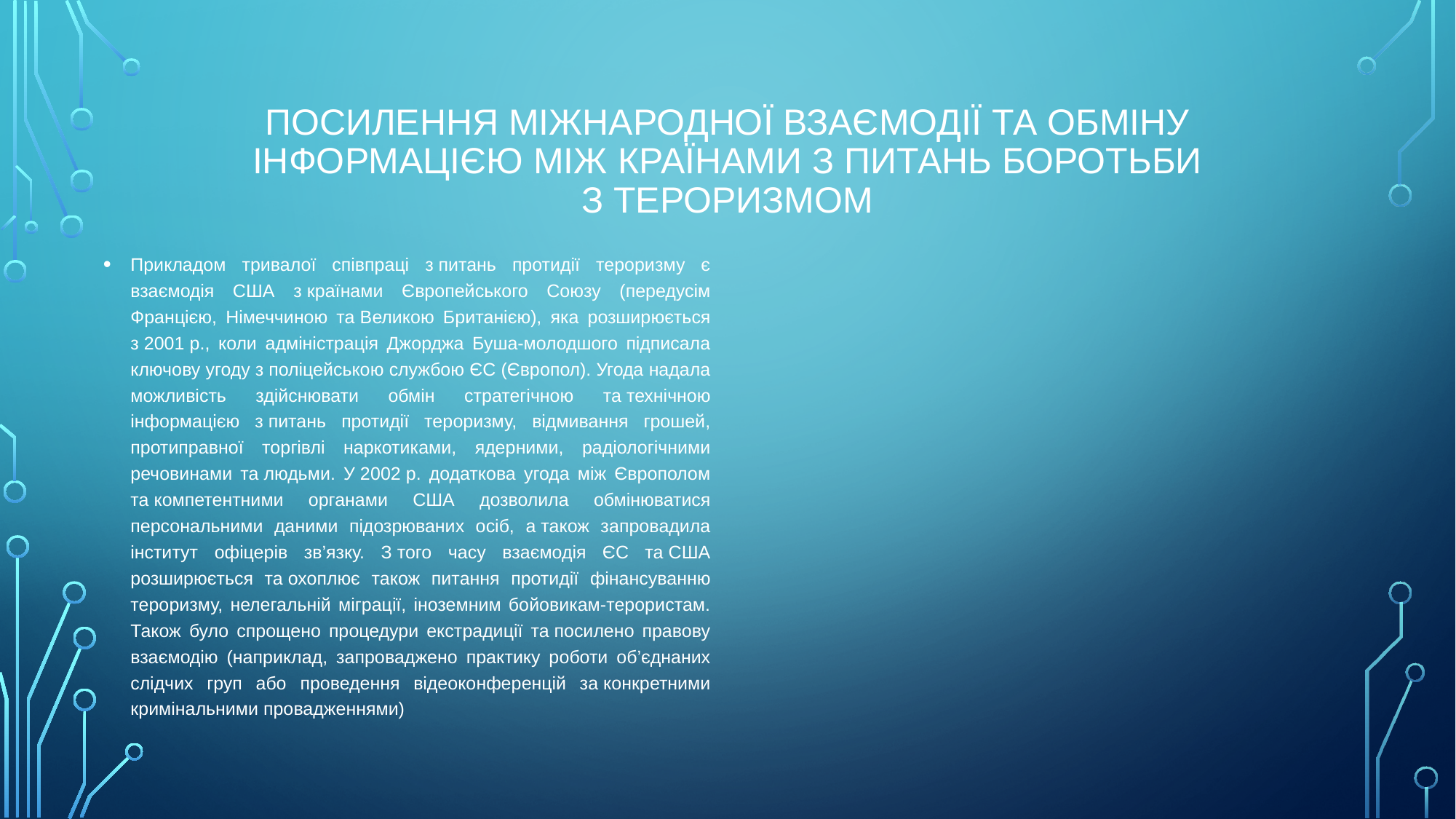

# Посилення міжнародної взаємодії та обміну інформацією між країнами з питань боротьби з тероризмом
Прикладом тривалої співпраці з питань протидії тероризму є взаємодія США з країнами Європейського Союзу (передусім Францією, Німеччиною та Великою Британією), яка розширюється з 2001 р., коли адміністрація Джорджа Буша-молодшого підписала ключову угоду з поліцейською службою ЄС (Європол). Угода надала можливість здійснювати обмін стратегічною та технічною інформацією з питань протидії тероризму, відмивання грошей, протиправної торгівлі наркотиками, ядерними, радіологічними речовинами та людьми. У 2002 р. додаткова угода між Європолом та компетентними органами США дозволила обмінюватися персональними даними підозрюваних осіб, а також запровадила інститут офіцерів зв’язку. З того часу взаємодія ЄС та США розширюється та охоплює також питання протидії фінансуванню тероризму, нелегальній міграції, іноземним бойовикам-терористам. Також було спрощено процедури екстрадиції та посилено правову взаємодію (наприклад, запроваджено практику роботи об’єднаних слідчих груп або проведення відеоконференцій за конкретними кримінальними провадженнями)